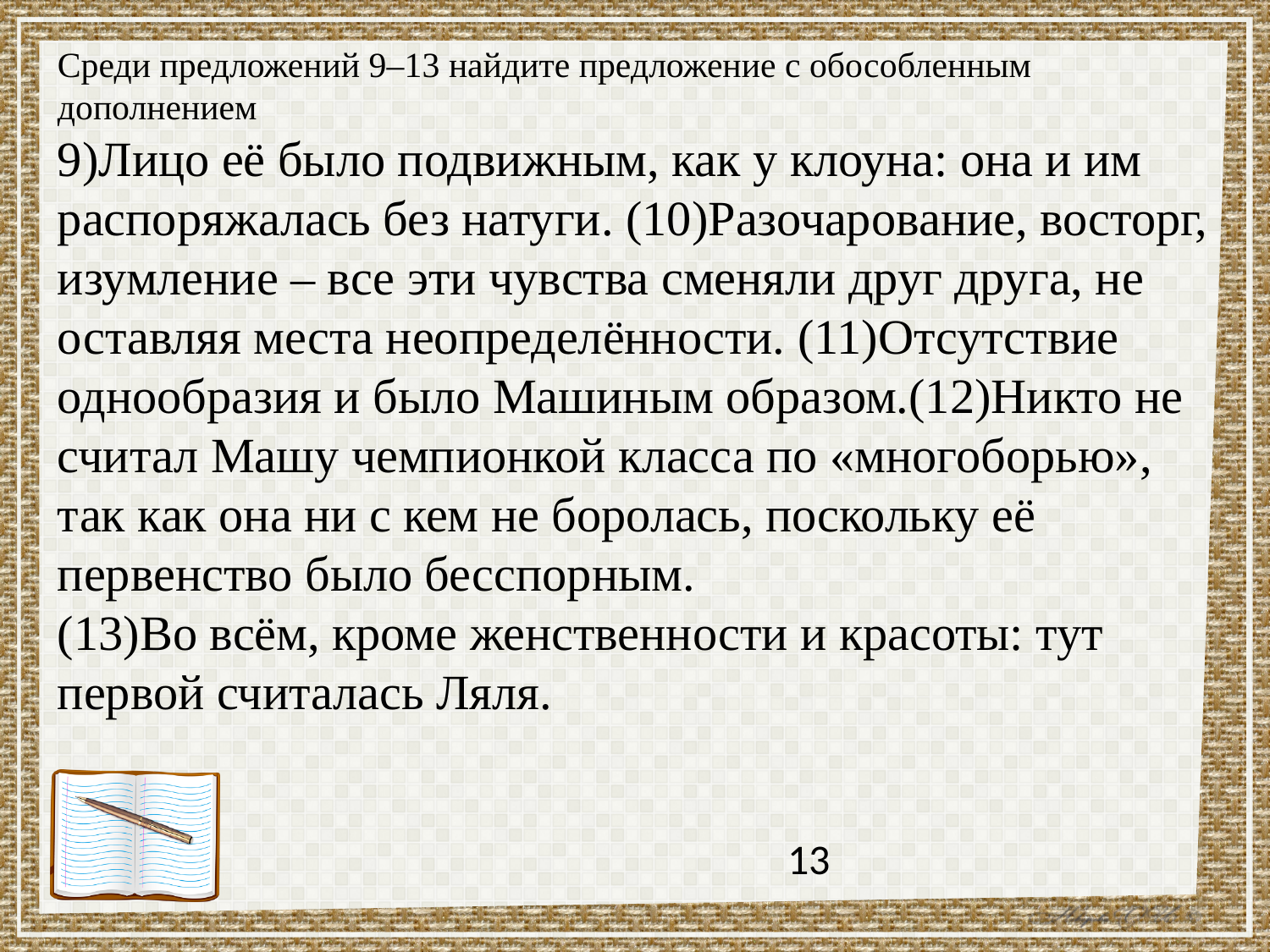

Среди предложений 9–13 найдите предложение с обособленным дополнением
9)Лицо её было подвижным, как у клоуна: она и им распоряжалась без натуги. (10)Разочарование, восторг, изумление – все эти чувства сменяли друг друга, не оставляя места неопределённости. (11)Отсутствие однообразия и было Машиным образом.(12)Никто не считал Машу чемпионкой класса по «многоборью», так как она ни с кем не боролась, поскольку её первенство было бесспорным.
(13)Во всём, кроме женственности и красоты: тут первой считалась Ляля.

13